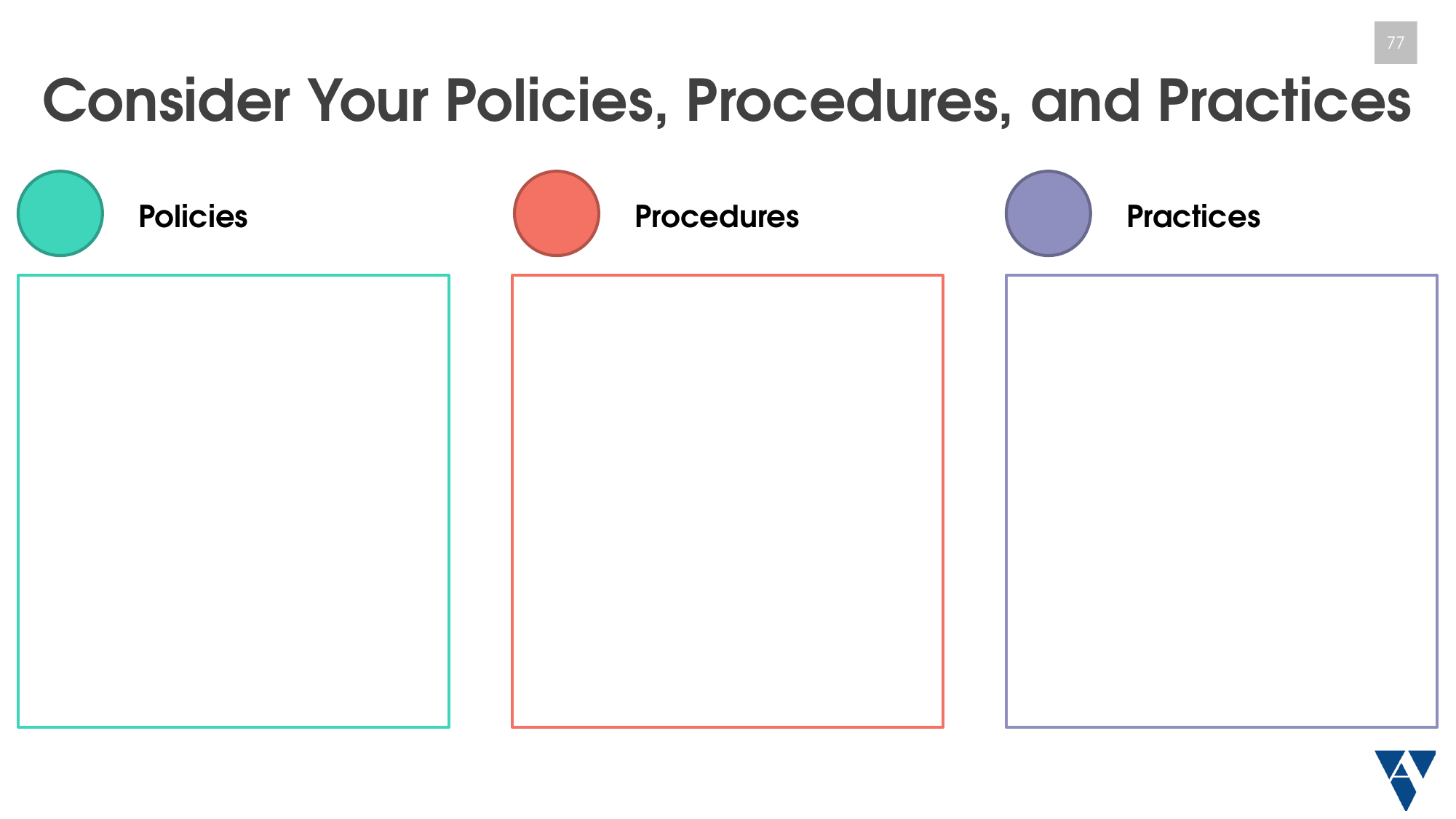

# Consider Your Policies, Procedures, and Practices

Policies
Procedures
Practices